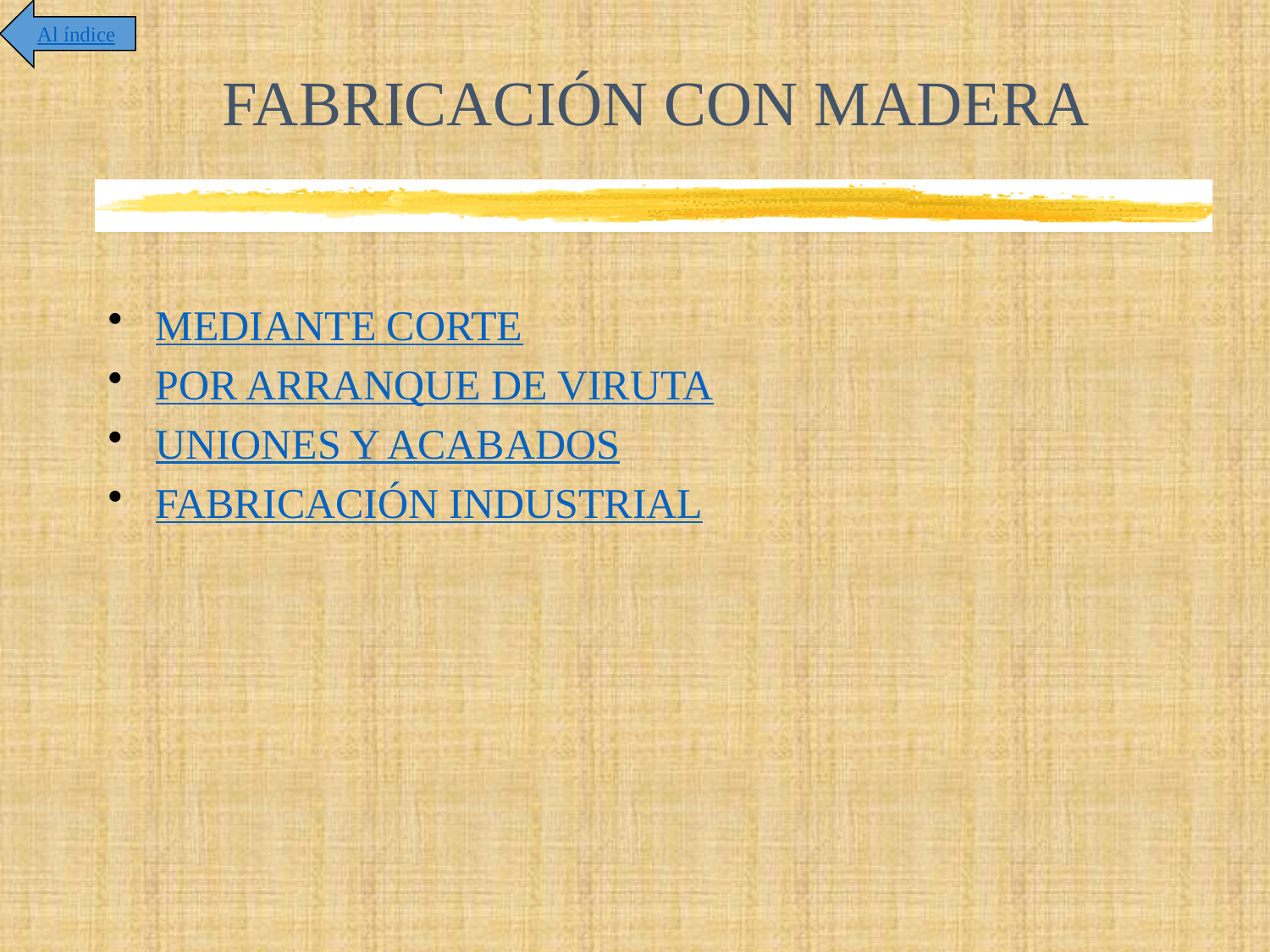

Al índice
# FABRICACIÓN CON MADERA

MEDIANTE CORTE
POR ARRANQUE DE VIRUTA
UNIONES Y ACABADOS
FABRICACIÓN INDUSTRIAL